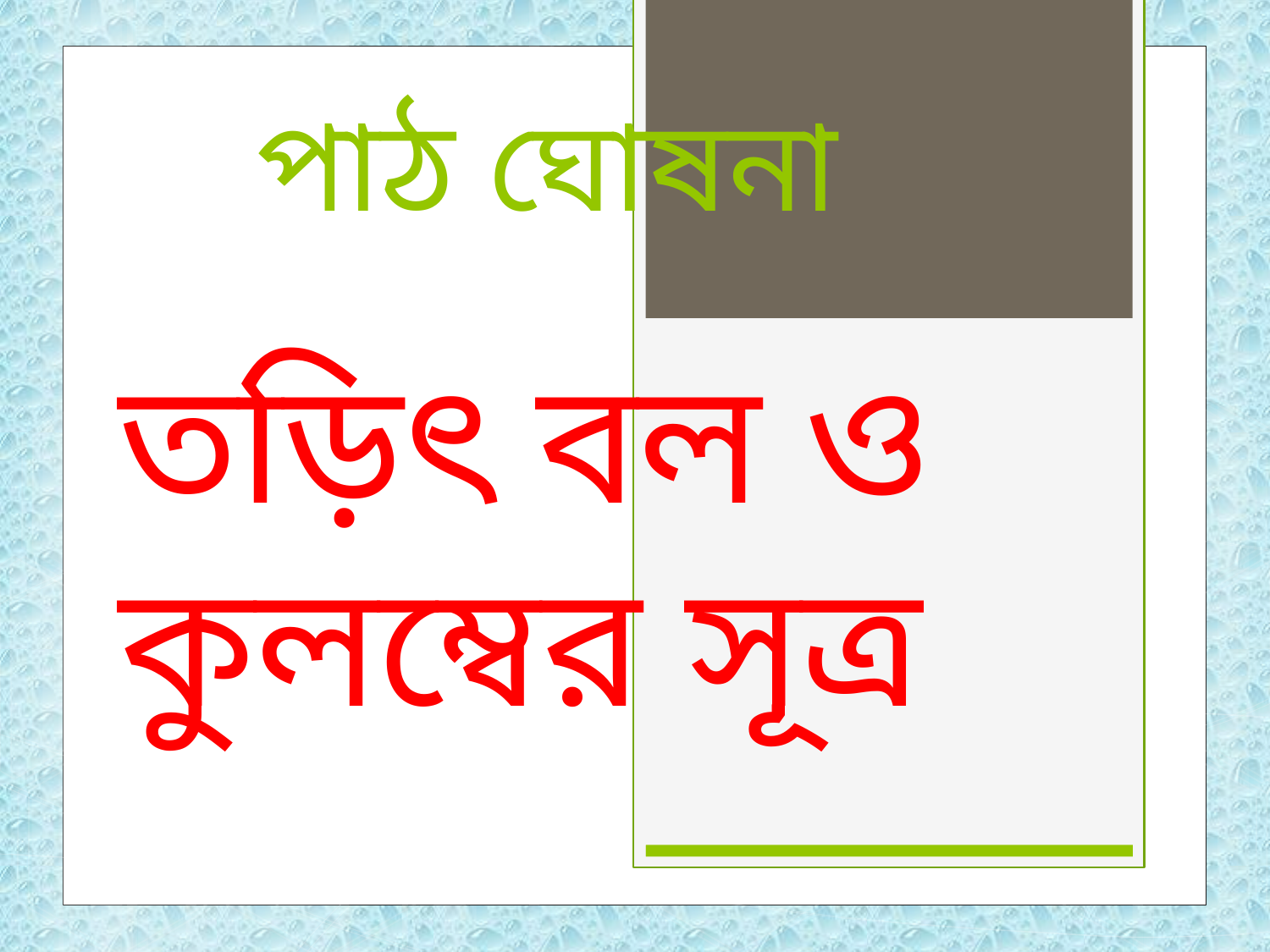

# পাঠ ঘোষনা
তড়িৎ বল ও কুলম্বের সূত্র